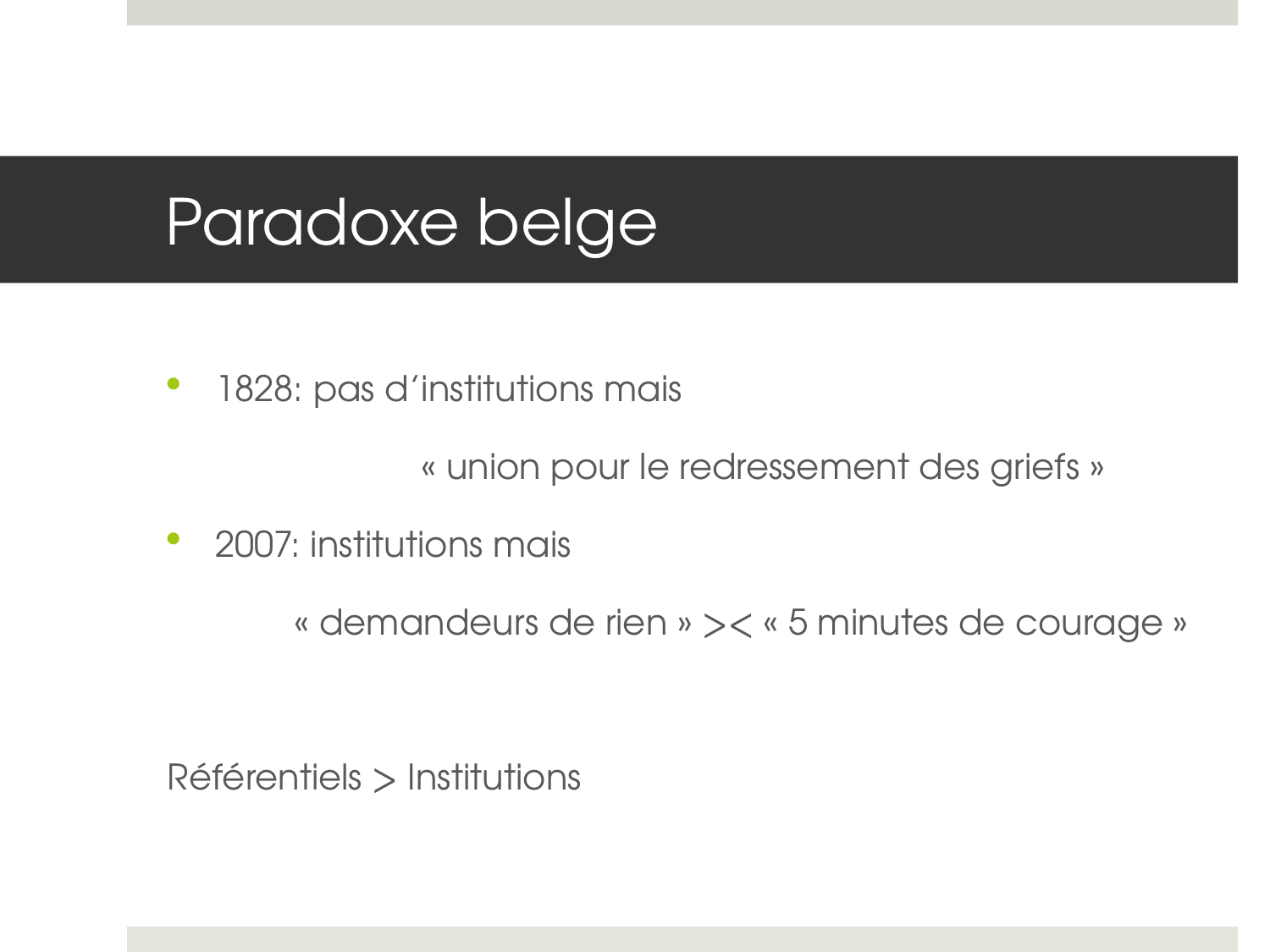

# Paradoxe belge
1828: pas d’institutions mais
		« union pour le redressement des griefs »
2007: institutions mais
	« demandeurs de rien » >< « 5 minutes de courage »

Référentiels > Institutions